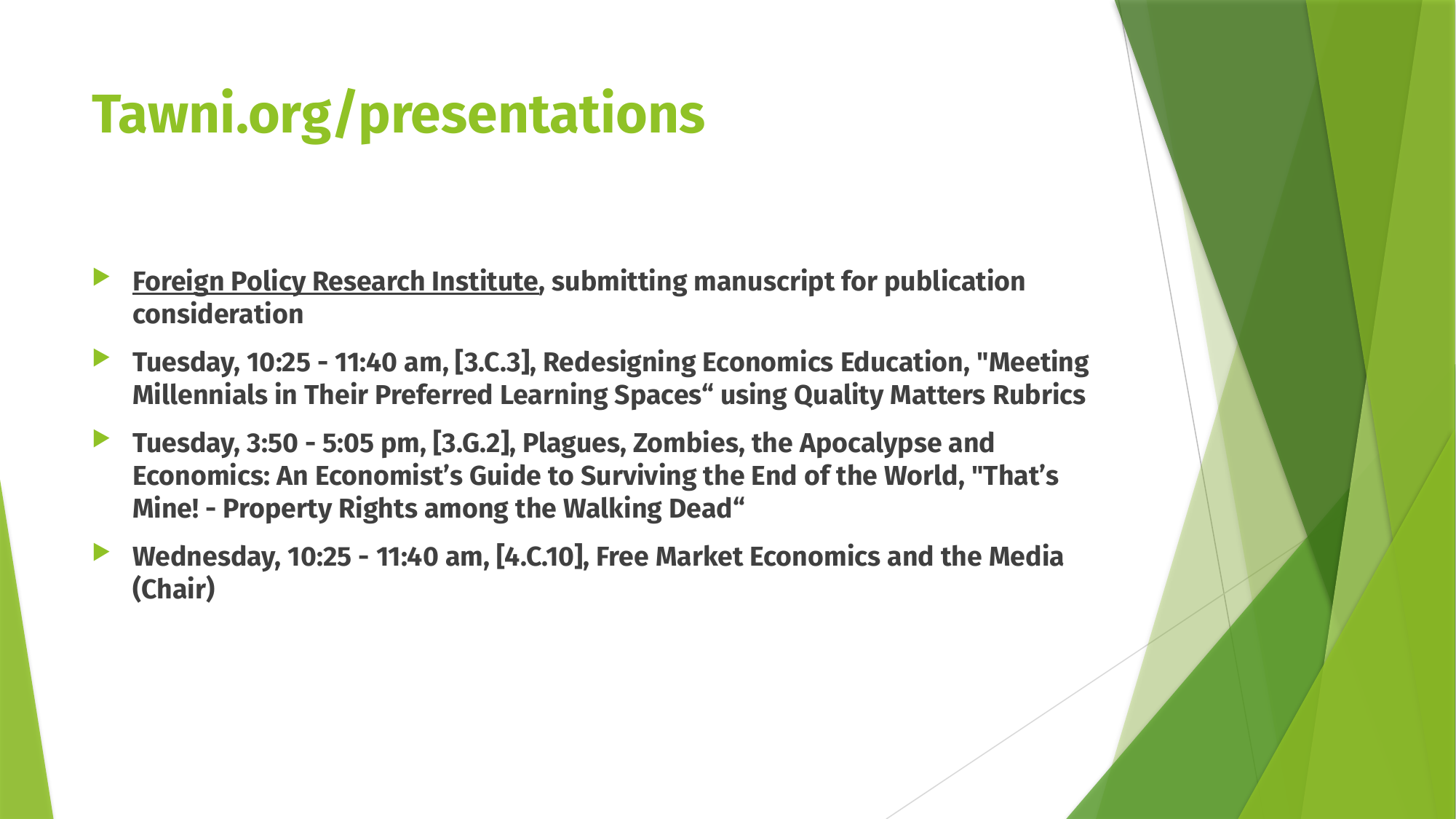

# Tawni.org/presentations
Foreign Policy Research Institute, submitting manuscript for publication consideration
Tuesday, 10:25 - 11:40 am, [3.C.3], Redesigning Economics Education, "Meeting Millennials in Their Preferred Learning Spaces“ using Quality Matters Rubrics
Tuesday, 3:50 - 5:05 pm, [3.G.2], Plagues, Zombies, the Apocalypse and Economics: An Economist’s Guide to Surviving the End of the World, "That’s Mine! - Property Rights among the Walking Dead“
Wednesday, 10:25 - 11:40 am, [4.C.10], Free Market Economics and the Media (Chair)